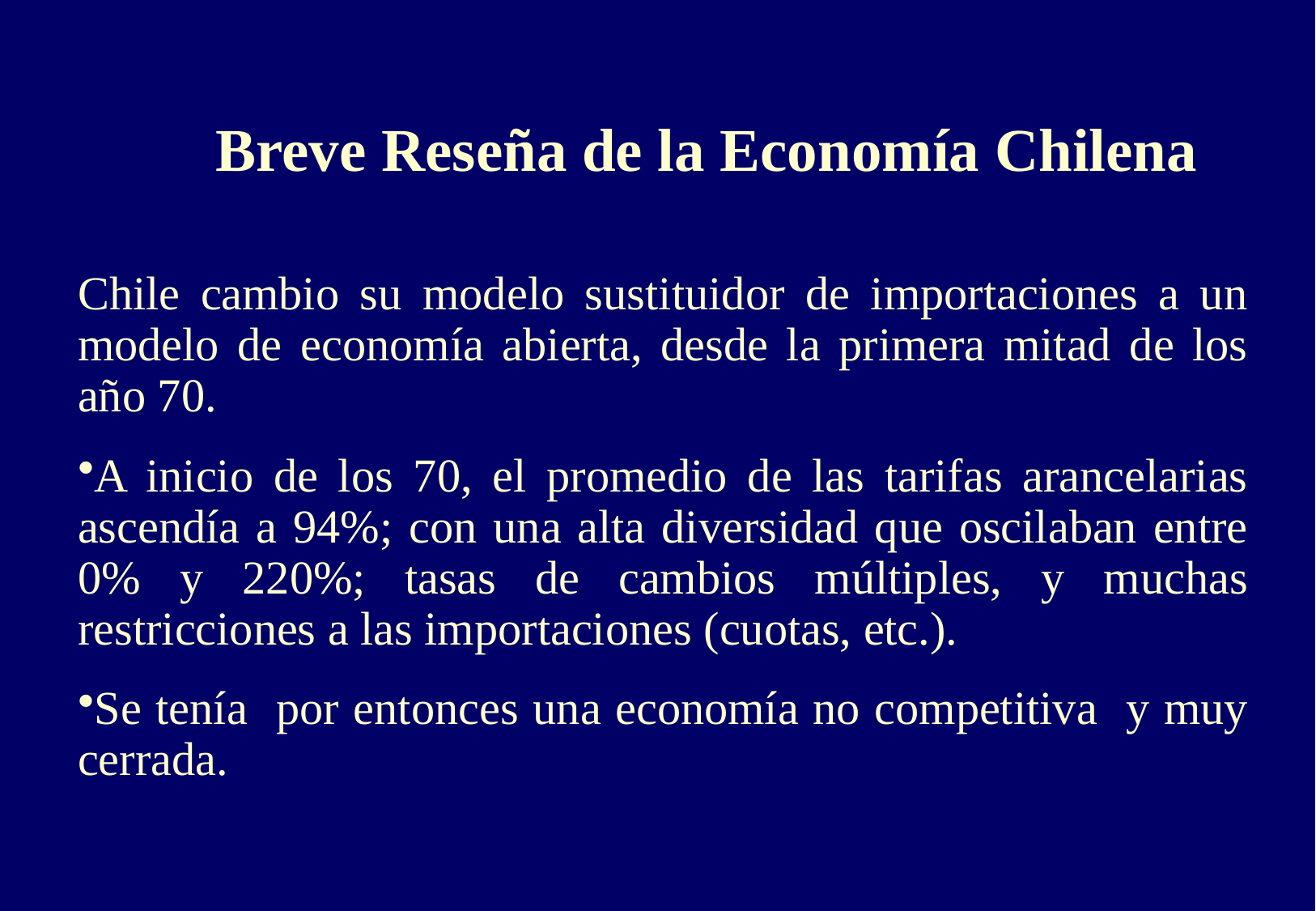

# Breve Reseña de la Economía Chilena
Chile cambio su modelo sustituidor de importaciones a un modelo de economía abierta, desde la primera mitad de los año 70.

A inicio de los 70, el promedio de las tarifas arancelarias ascendía a 94%; con una alta diversidad que oscilaban entre 0% y 220%; tasas de cambios múltiples, y muchas restricciones a las importaciones (cuotas, etc.).

Se tenía  por entonces una economía no competitiva  y muy cerrada.